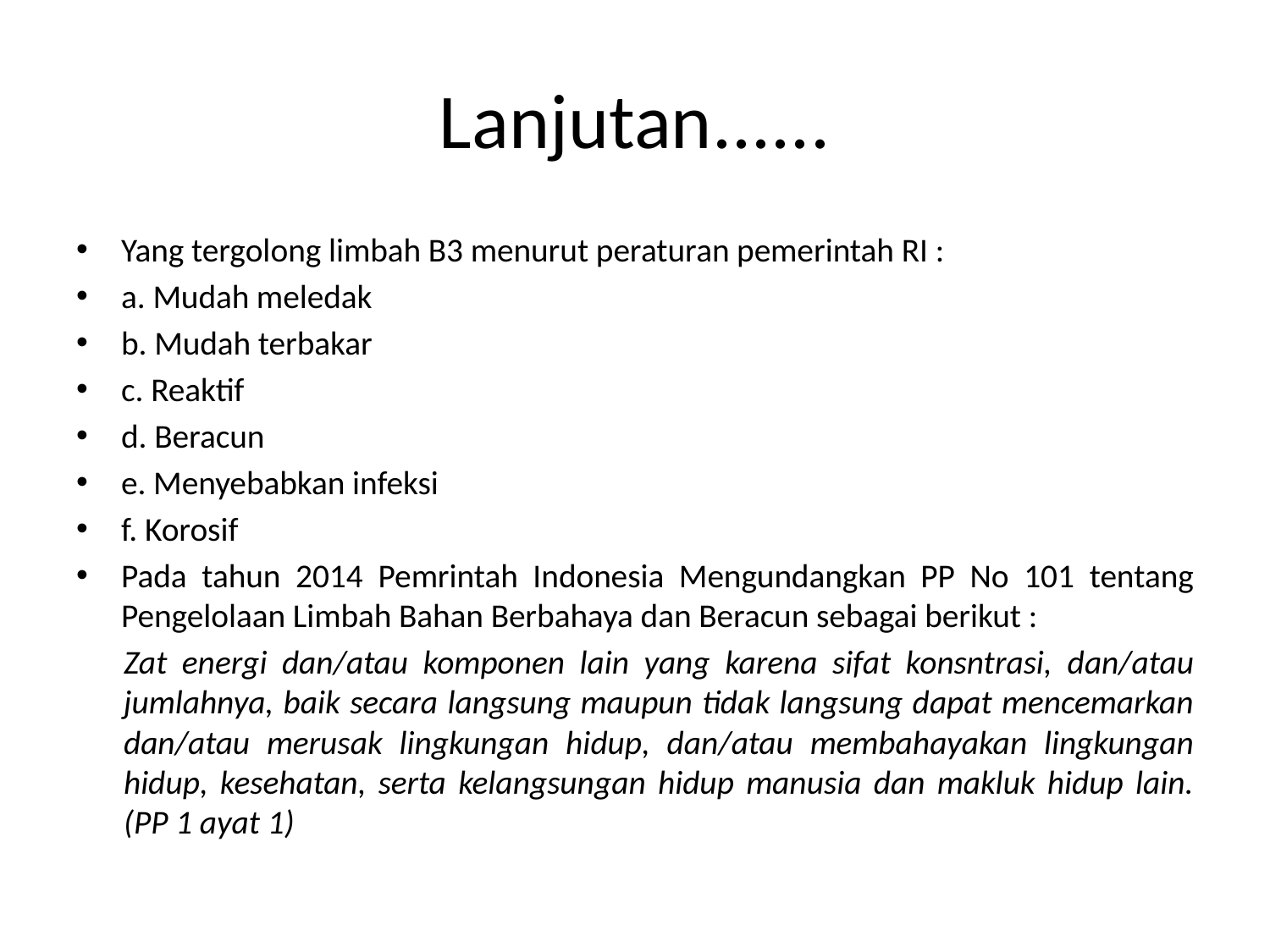

# Lanjutan......
Yang tergolong limbah B3 menurut peraturan pemerintah RI :
a. Mudah meledak
b. Mudah terbakar
c. Reaktif
d. Beracun
e. Menyebabkan infeksi
f. Korosif
Pada tahun 2014 Pemrintah Indonesia Mengundangkan PP No 101 tentang Pengelolaan Limbah Bahan Berbahaya dan Beracun sebagai berikut :
Zat energi dan/atau komponen lain yang karena sifat konsntrasi, dan/atau jumlahnya, baik secara langsung maupun tidak langsung dapat mencemarkan dan/atau merusak lingkungan hidup, dan/atau membahayakan lingkungan hidup, kesehatan, serta kelangsungan hidup manusia dan makluk hidup lain. (PP 1 ayat 1)